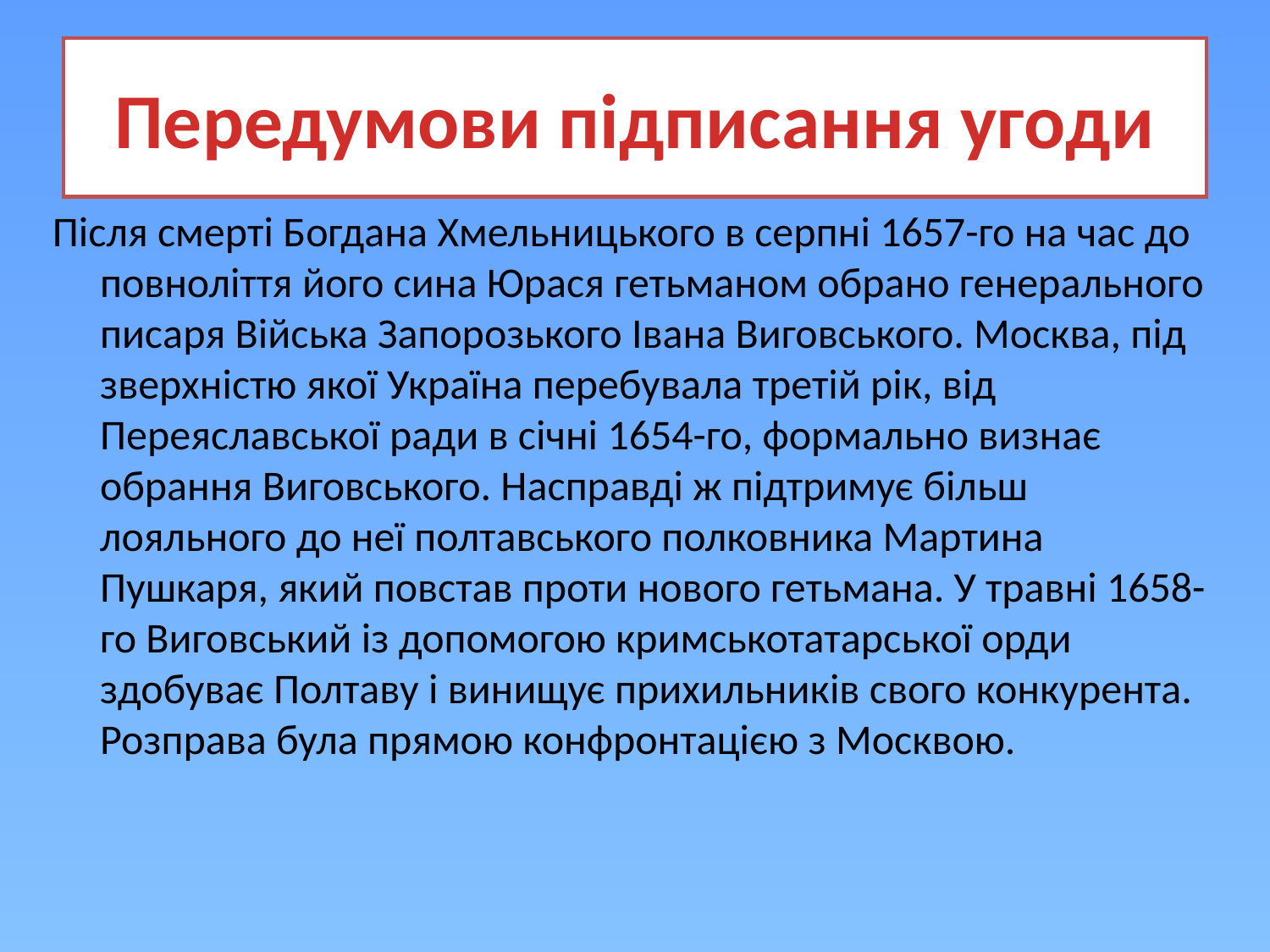

# Передумови підписання угоди
Після смерті Богдана Хмельницького в серпні 1657-го на час до повноліття його сина Юрася гетьманом обрано генерального писаря Війська Запорозького Івана Виговського. Москва, під зверхністю якої Україна перебувала третій рік, від Переяславської ради в січні 1654-го, формально визнає обрання Виговського. Насправді ж підтримує більш лояльного до неї полтавського полковника Мартина Пушкаря, який повстав проти нового гетьмана. У травні 1658-го Виговський із допомогою кримськотатарської орди здобуває Полтаву і винищує прихильників свого конкурента. Розправа була прямою конфронтацією з Москвою.